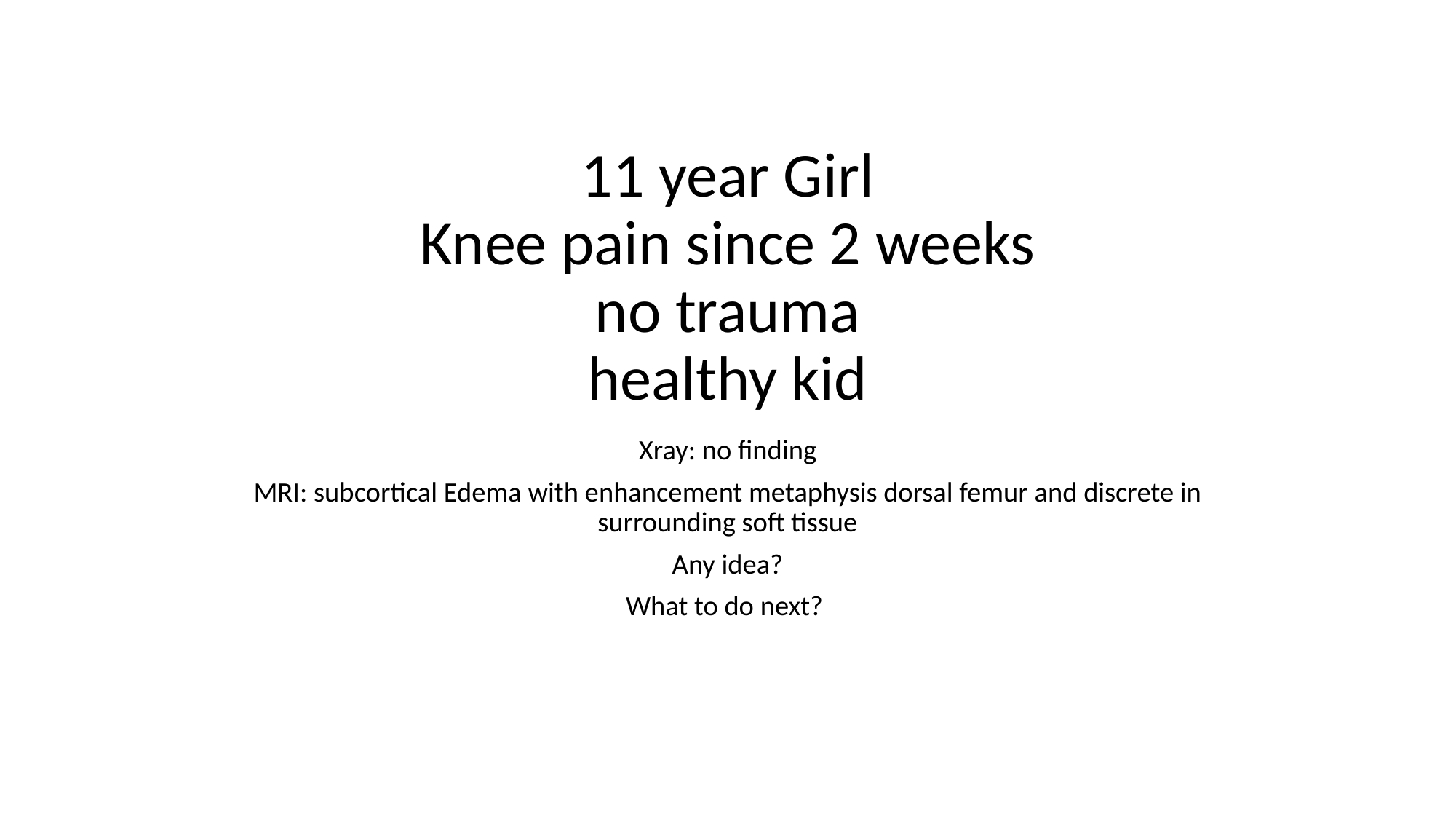

# 11 year Girl Knee pain since 2 weeks no trauma healthy kid
Xray: no finding
MRI: subcortical Edema with enhancement metaphysis dorsal femur and discrete in surrounding soft tissue
Any idea?
What to do next?